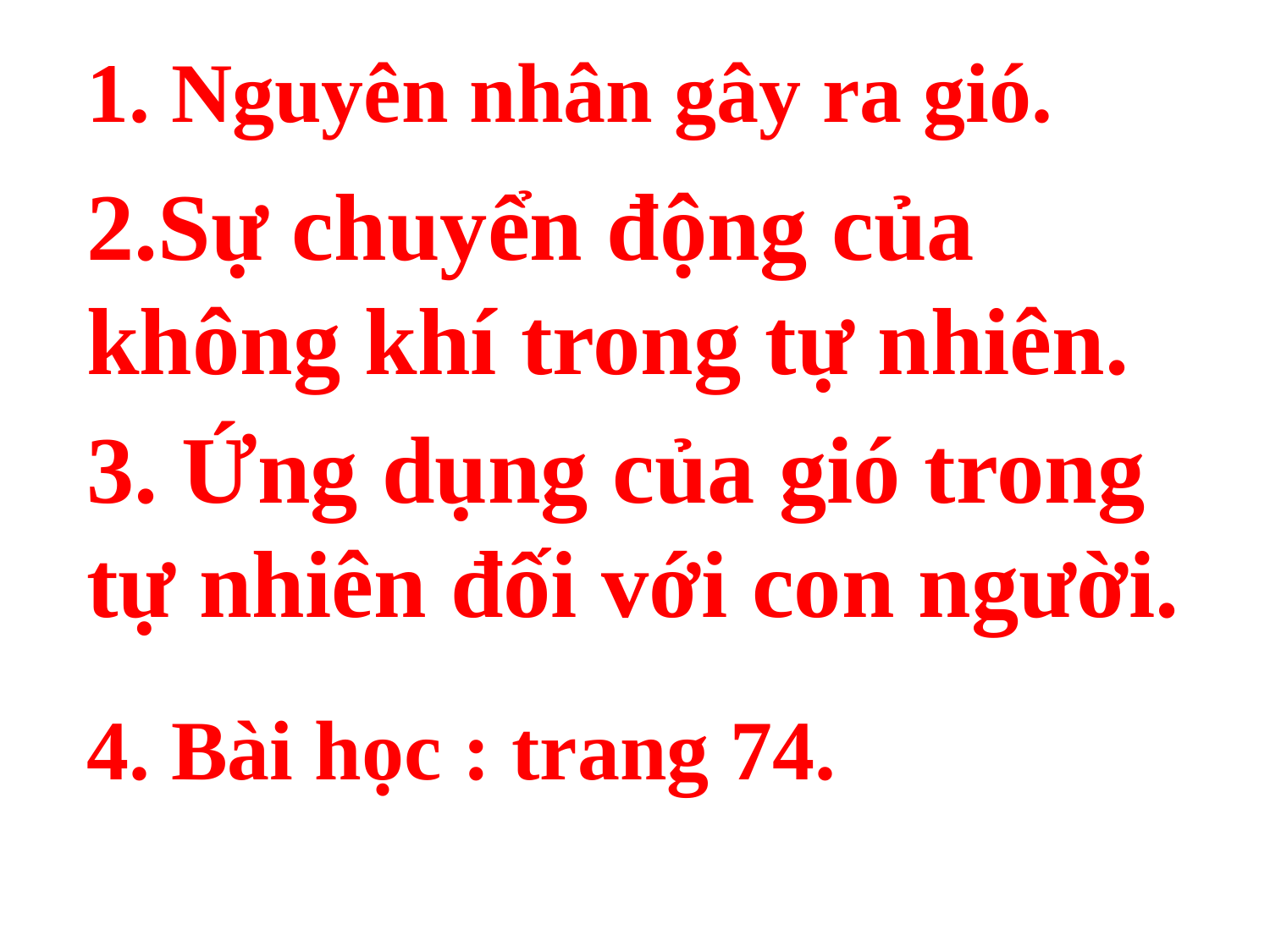

1. Nguyên nhân gây ra gió.
2.Sự chuyển động của không khí trong tự nhiên.
3. Ứng dụng của gió trong tự nhiên đối với con người.
4. Bài học : trang 74.